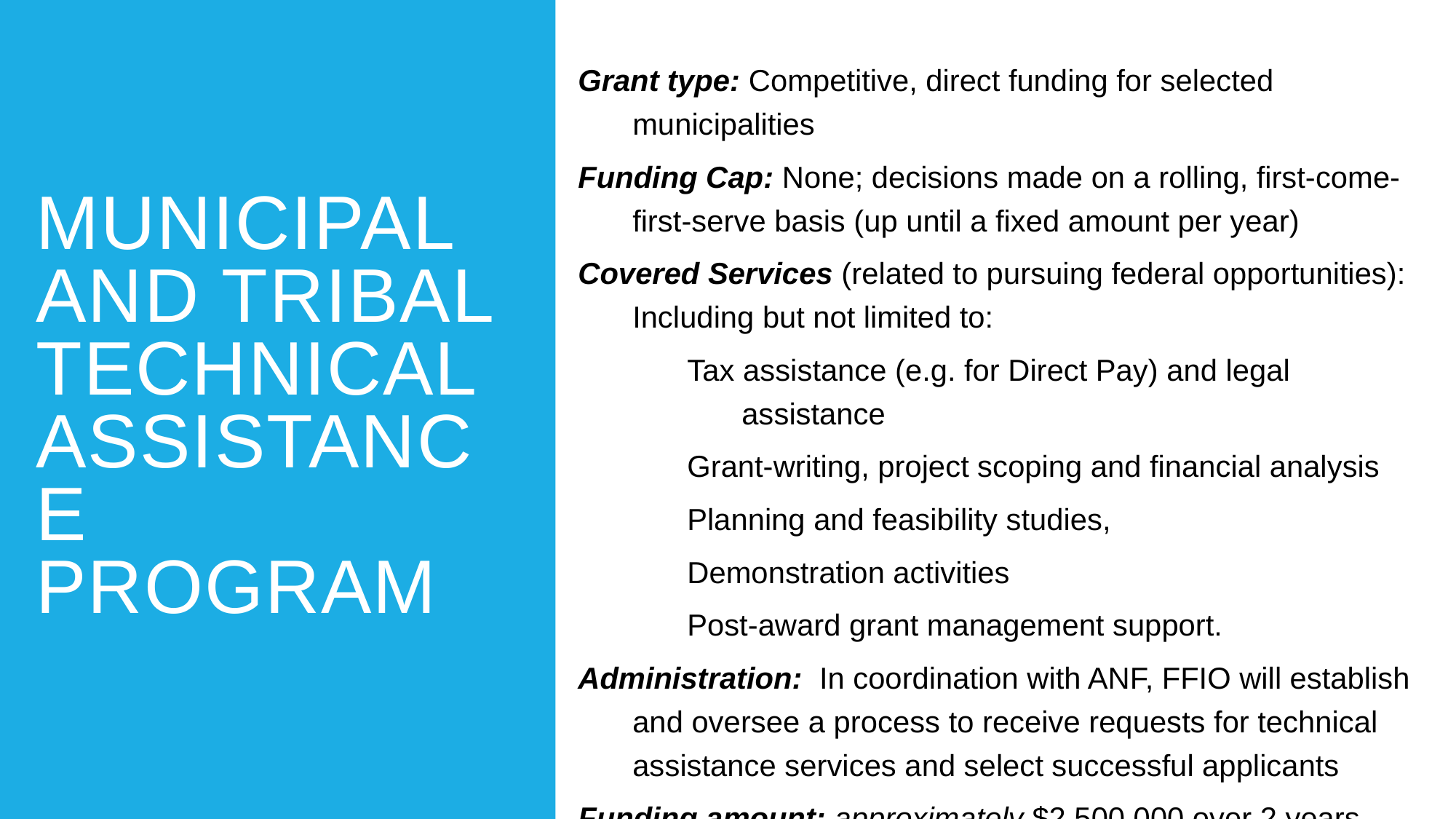

Grant type: Competitive, direct funding for selected municipalities
Funding Cap: None; decisions made on a rolling, first-come-first-serve basis (up until a fixed amount per year)
Covered Services (related to pursuing federal opportunities): Including but not limited to:
Tax assistance (e.g. for Direct Pay) and legal assistance
Grant-writing, project scoping and financial analysis
Planning and feasibility studies,
Demonstration activities
Post-award grant management support.
Administration:  In coordination with ANF, FFIO will establish and oversee a process to receive requests for technical assistance services and select successful applicants
Funding amount: approximately $2,500,000 over 2 years

Municipal and Tribal Technical Assistance Program